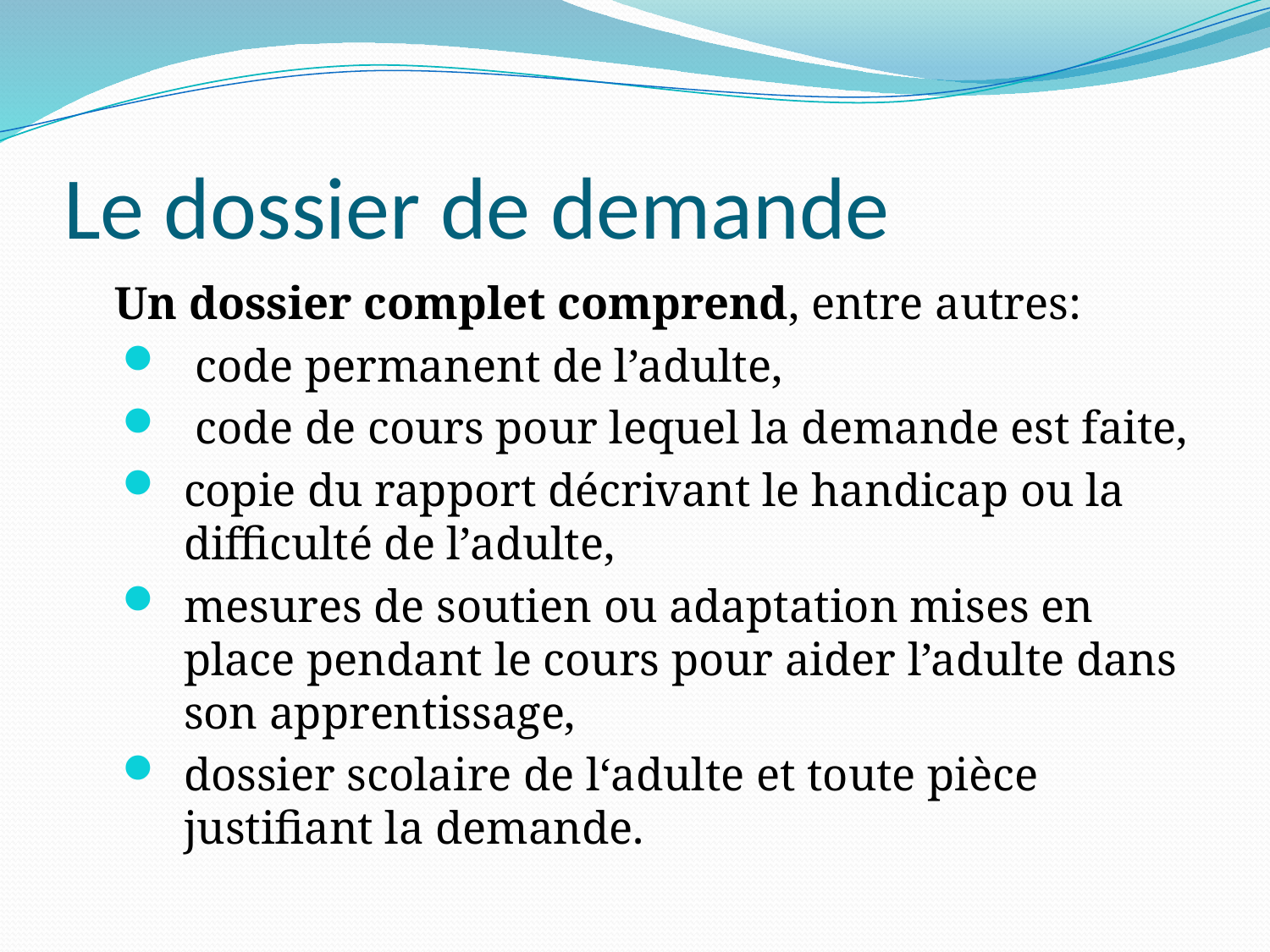

# Le dossier de demande
Un dossier complet comprend, entre autres:
 code permanent de l’adulte,
 code de cours pour lequel la demande est faite,
copie du rapport décrivant le handicap ou la difficulté de l’adulte,
mesures de soutien ou adaptation mises en place pendant le cours pour aider l’adulte dans son apprentissage,
dossier scolaire de l‘adulte et toute pièce justifiant la demande.